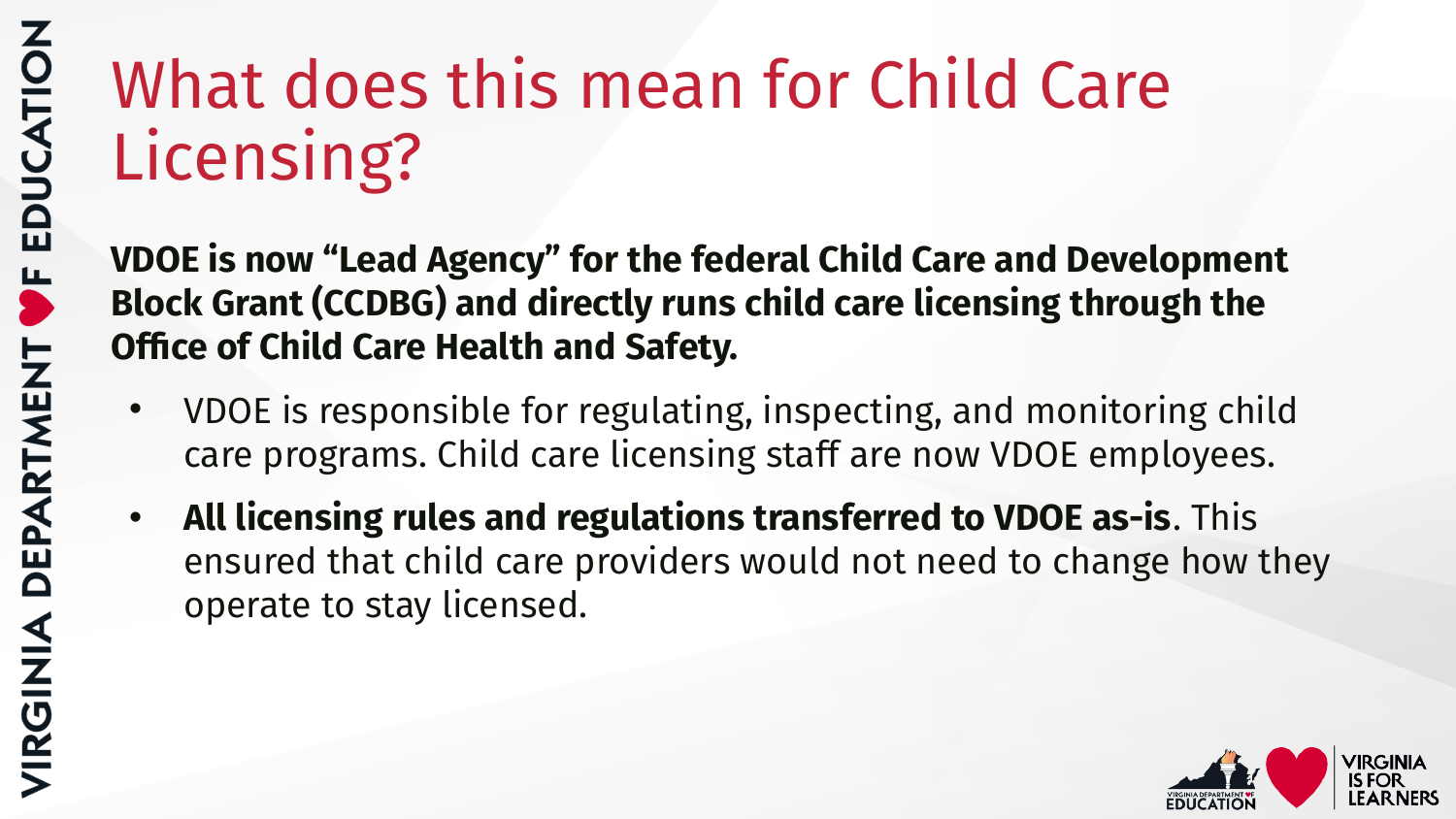

# What does this mean for Child Care Licensing?
VDOE is now “Lead Agency” for the federal Child Care and Development Block Grant (CCDBG) and directly runs child care licensing through the Office of Child Care Health and Safety.
VDOE is responsible for regulating, inspecting, and monitoring child care programs. Child care licensing staff are now VDOE employees.
All licensing rules and regulations transferred to VDOE as-is. This ensured that child care providers would not need to change how they operate to stay licensed.